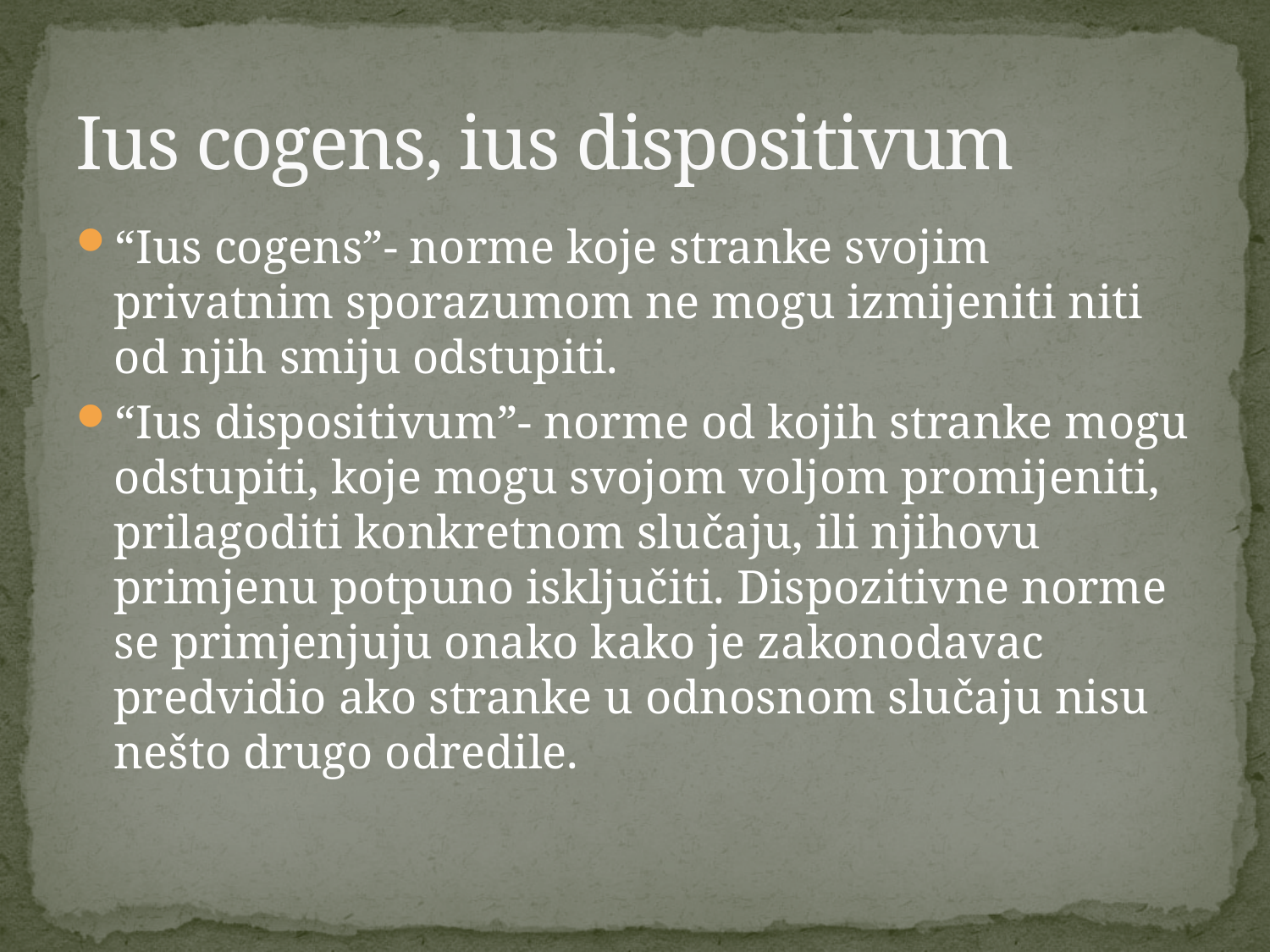

# Ius cogens, ius dispositivum
“Ius cogens”- norme koje stranke svojim privatnim sporazumom ne mogu izmijeniti niti od njih smiju odstupiti.
“Ius dispositivum”- norme od kojih stranke mogu odstupiti, koje mogu svojom voljom promijeniti, prilagoditi konkretnom slučaju, ili njihovu primjenu potpuno isključiti. Dispozitivne norme se primjenjuju onako kako je zakonodavac predvidio ako stranke u odnosnom slučaju nisu nešto drugo odredile.